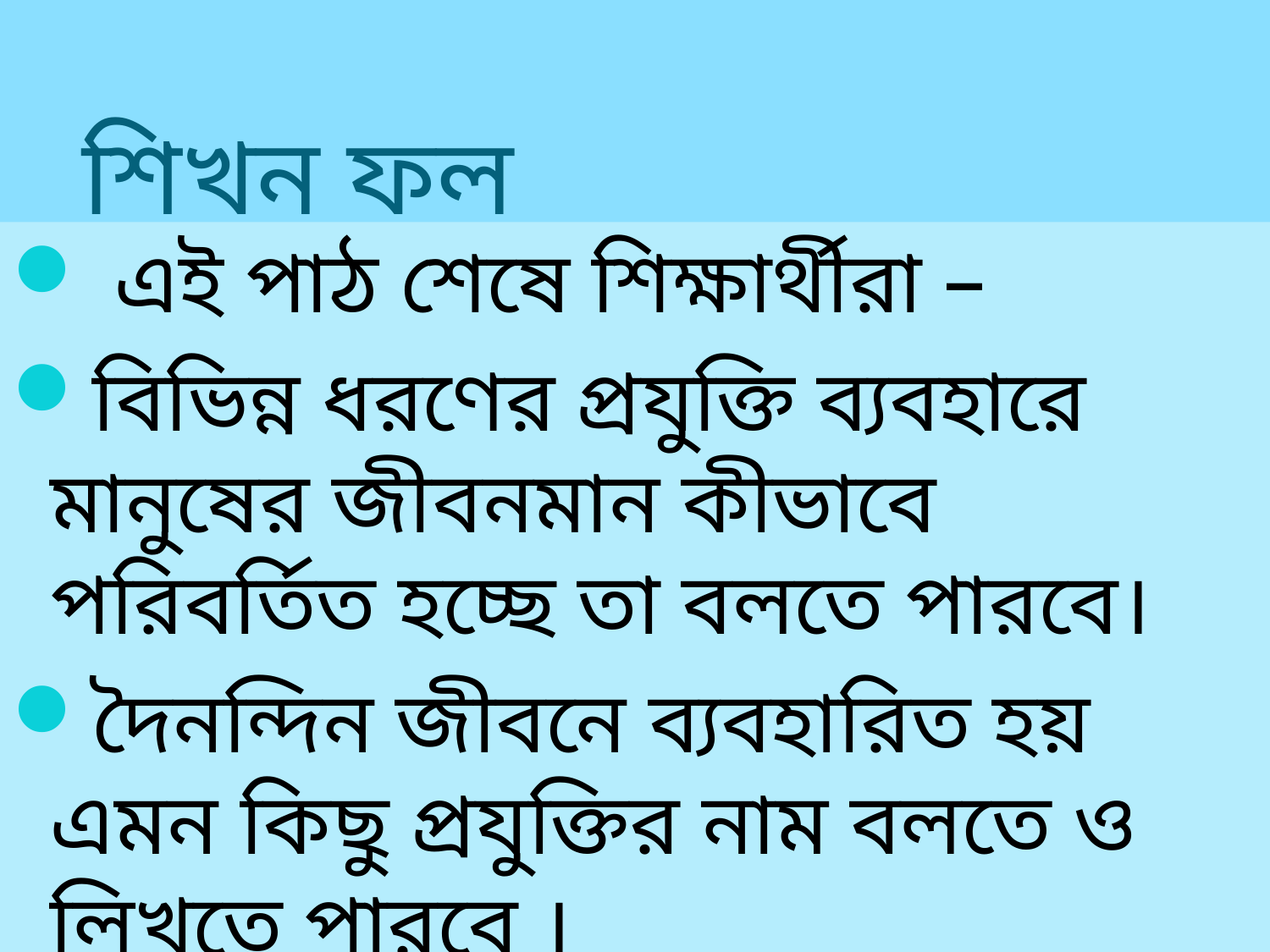

শিখন ফল
 এই পাঠ শেষে শিক্ষার্থীরা –
বিভিন্ন ধরণের প্রযুক্তি ব্যবহারে মানুষের জীবনমান কীভাবে পরিবর্তিত হচ্ছে তা বলতে পারবে।
দৈনন্দিন জীবনে ব্যবহারিত হয় এমন কিছু প্রযুক্তির নাম বলতে ও লিখতে পারবে ।